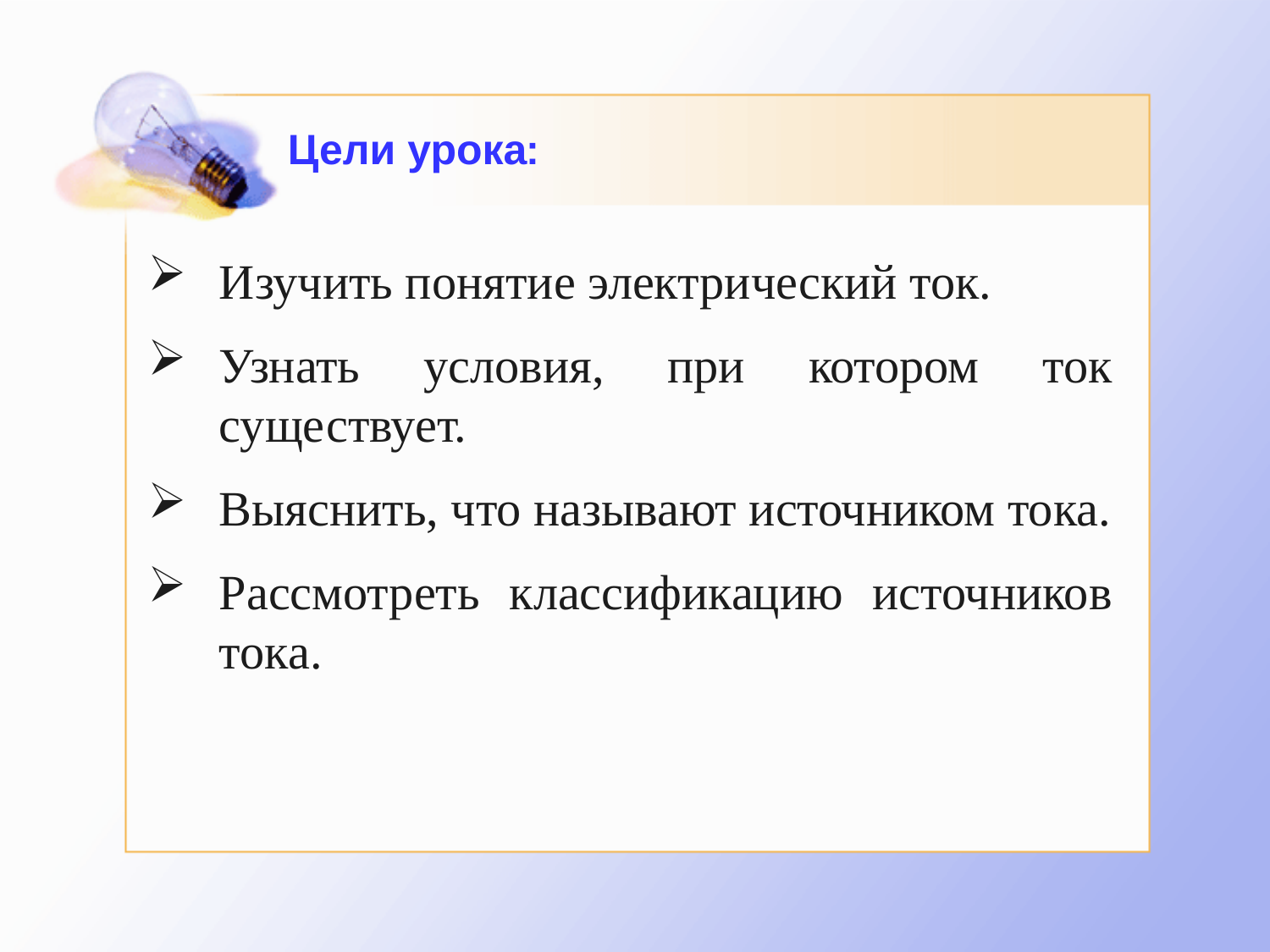

# Цели урока:
Изучить понятие электрический ток.
Узнать условия, при котором ток существует.
Выяснить, что называют источником тока.
Рассмотреть классификацию источников тока.